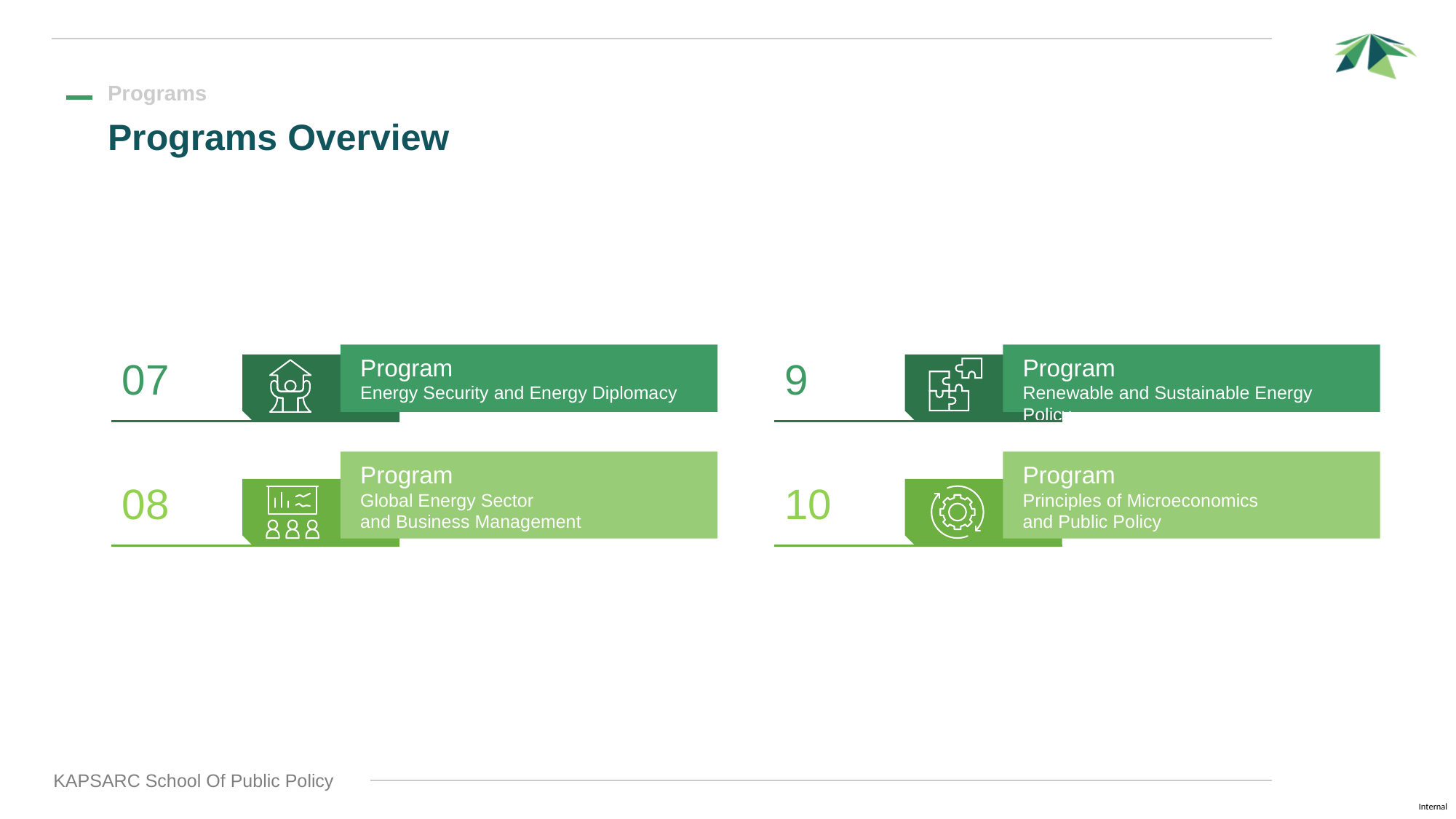

Programs
Programs Overview

07
Program
Energy Security and Energy Diplomacy
9
Program
Renewable and Sustainable Energy Policy

Program
Global Energy Sector
and Business Management
Program
Principles of Microeconomics
and Public Policy
08
10